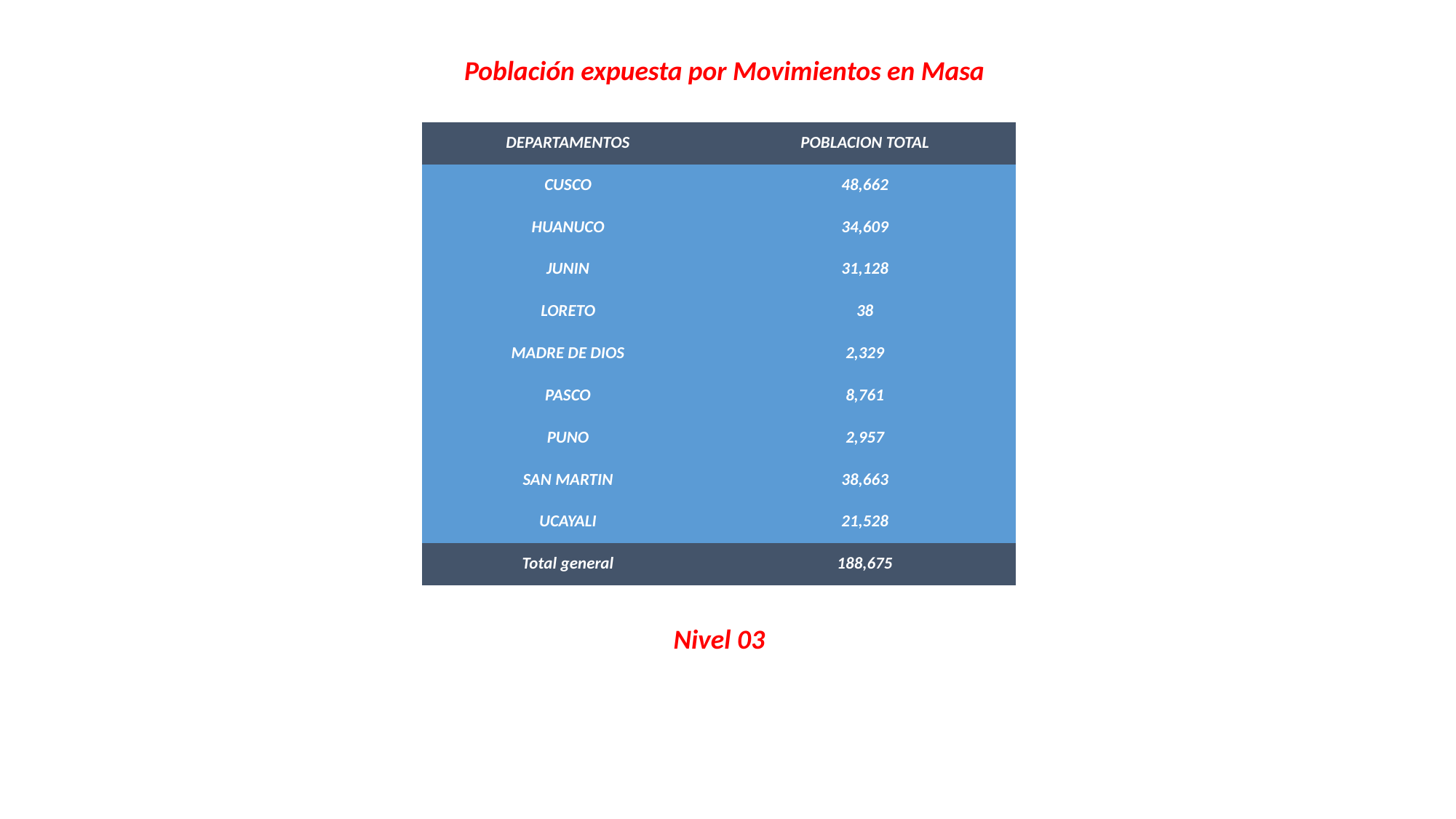

Población expuesta por Movimientos en Masa
| DEPARTAMENTOS | POBLACION TOTAL |
| --- | --- |
| CUSCO | 48,662 |
| HUANUCO | 34,609 |
| JUNIN | 31,128 |
| LORETO | 38 |
| MADRE DE DIOS | 2,329 |
| PASCO | 8,761 |
| PUNO | 2,957 |
| SAN MARTIN | 38,663 |
| UCAYALI | 21,528 |
| Total general | 188,675 |
Nivel 03